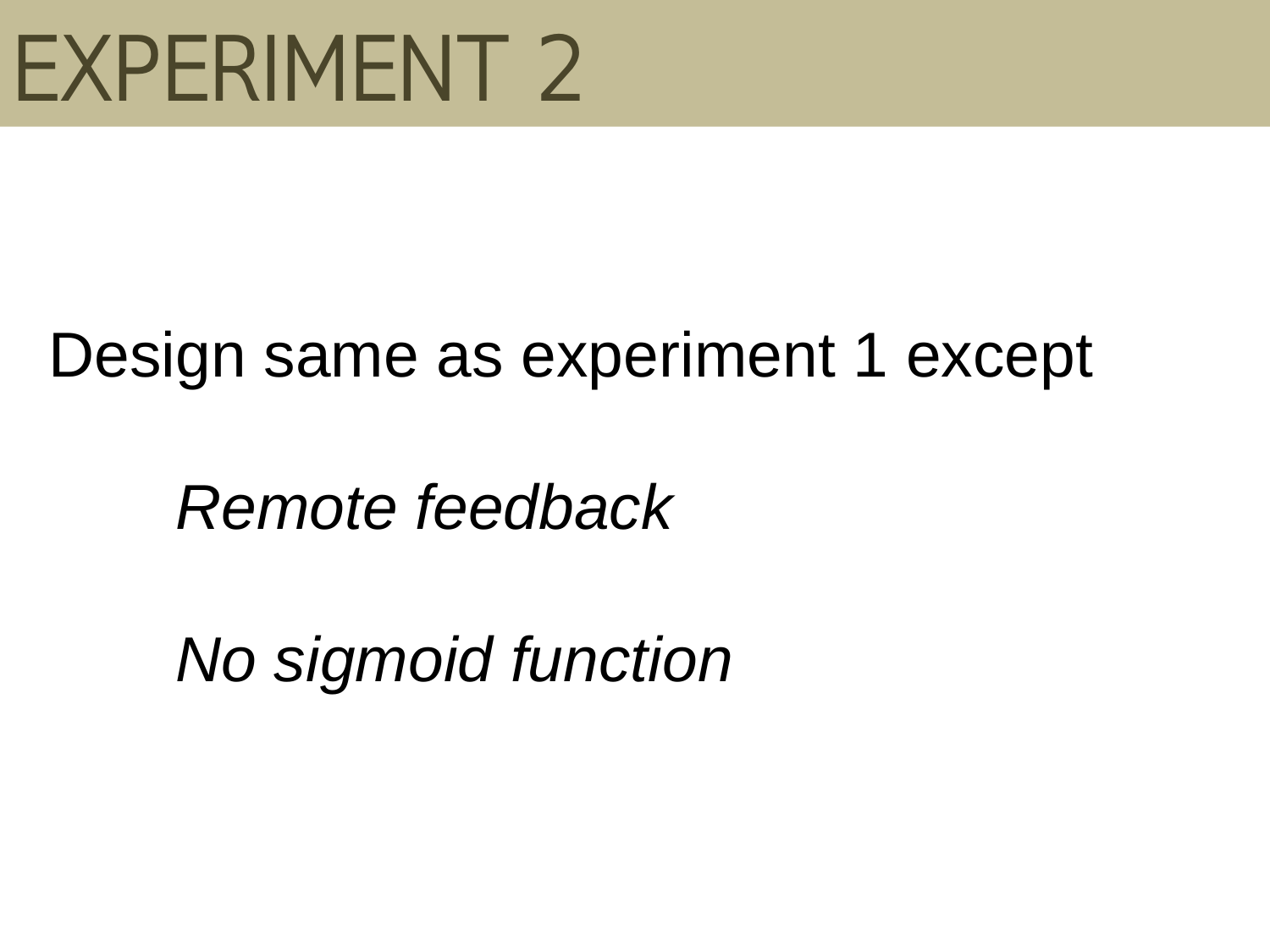

Experiment 2
Design same as experiment 1 except

	Remote feedback
	No sigmoid function